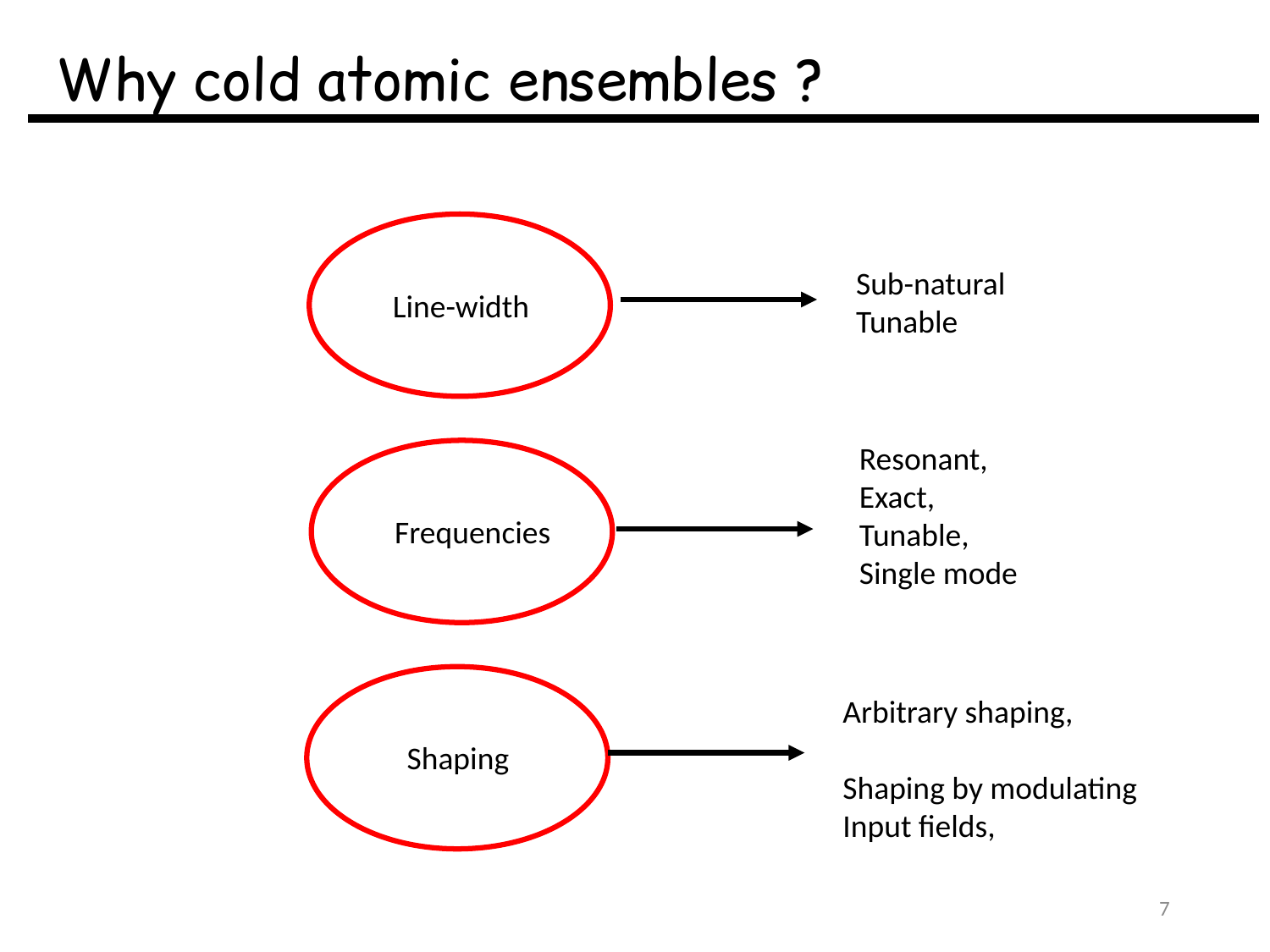

Why cold atomic ensembles ?

Line-width
Sub-natural
Tunable

Resonant,
Exact,
Tunable,
Single mode

Frequencies

Shaping
Arbitrary shaping,

Shaping by modulating
Input fields,

7